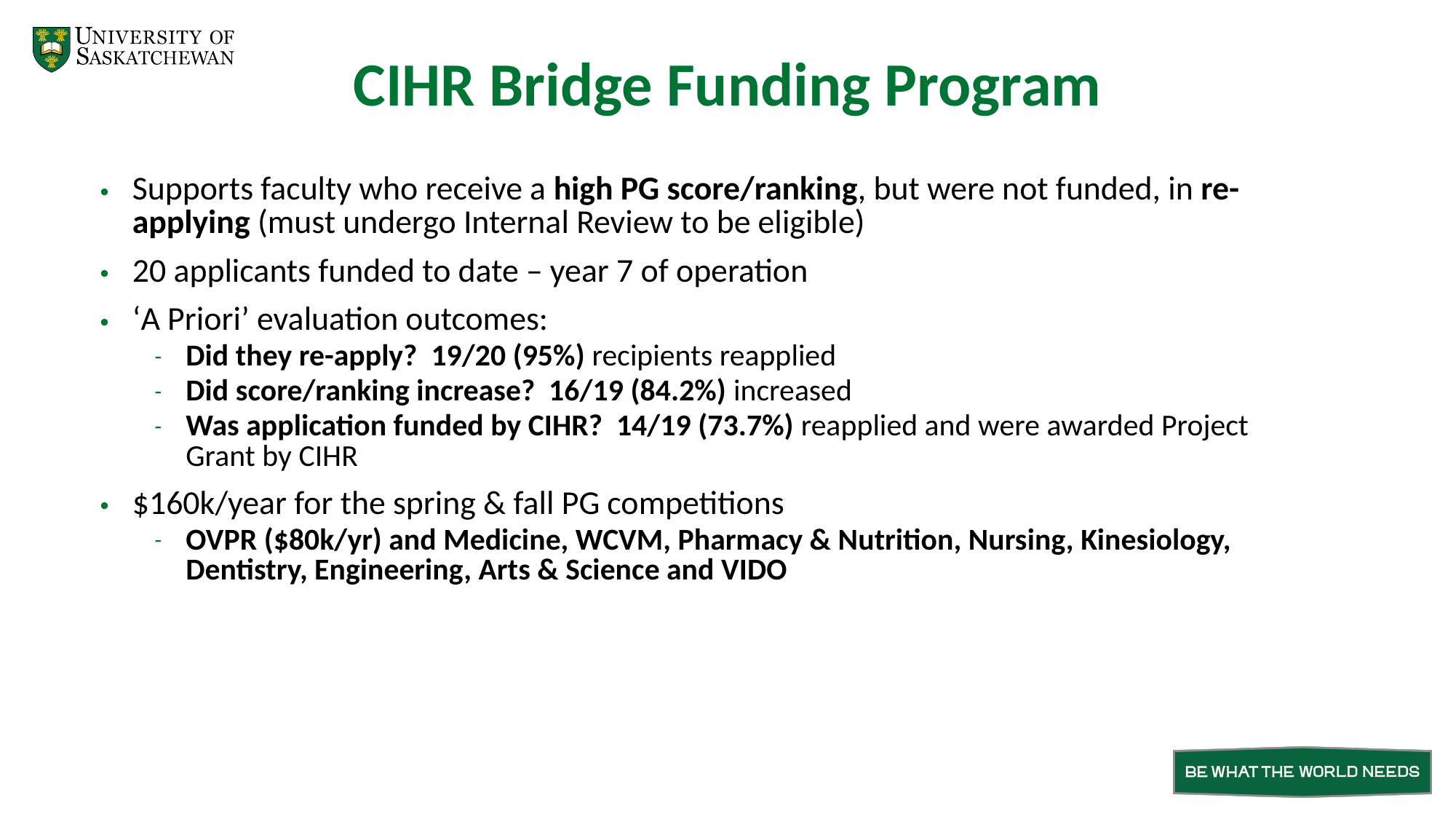

# CIHR Bridge Funding Program
Supports faculty who receive a high PG score/ranking, but were not funded, in re-applying (must undergo Internal Review to be eligible)
20 applicants funded to date – year 7 of operation
‘A Priori’ evaluation outcomes:
Did they re-apply?  19/20 (95%) recipients reapplied
Did score/ranking increase?  16/19 (84.2%) increased
Was application funded by CIHR?  14/19 (73.7%) reapplied and were awarded Project Grant by CIHR
$160k/year for the spring & fall PG competitions
OVPR ($80k/yr) and Medicine, WCVM, Pharmacy & Nutrition, Nursing, Kinesiology, Dentistry, Engineering, Arts & Science and VIDO